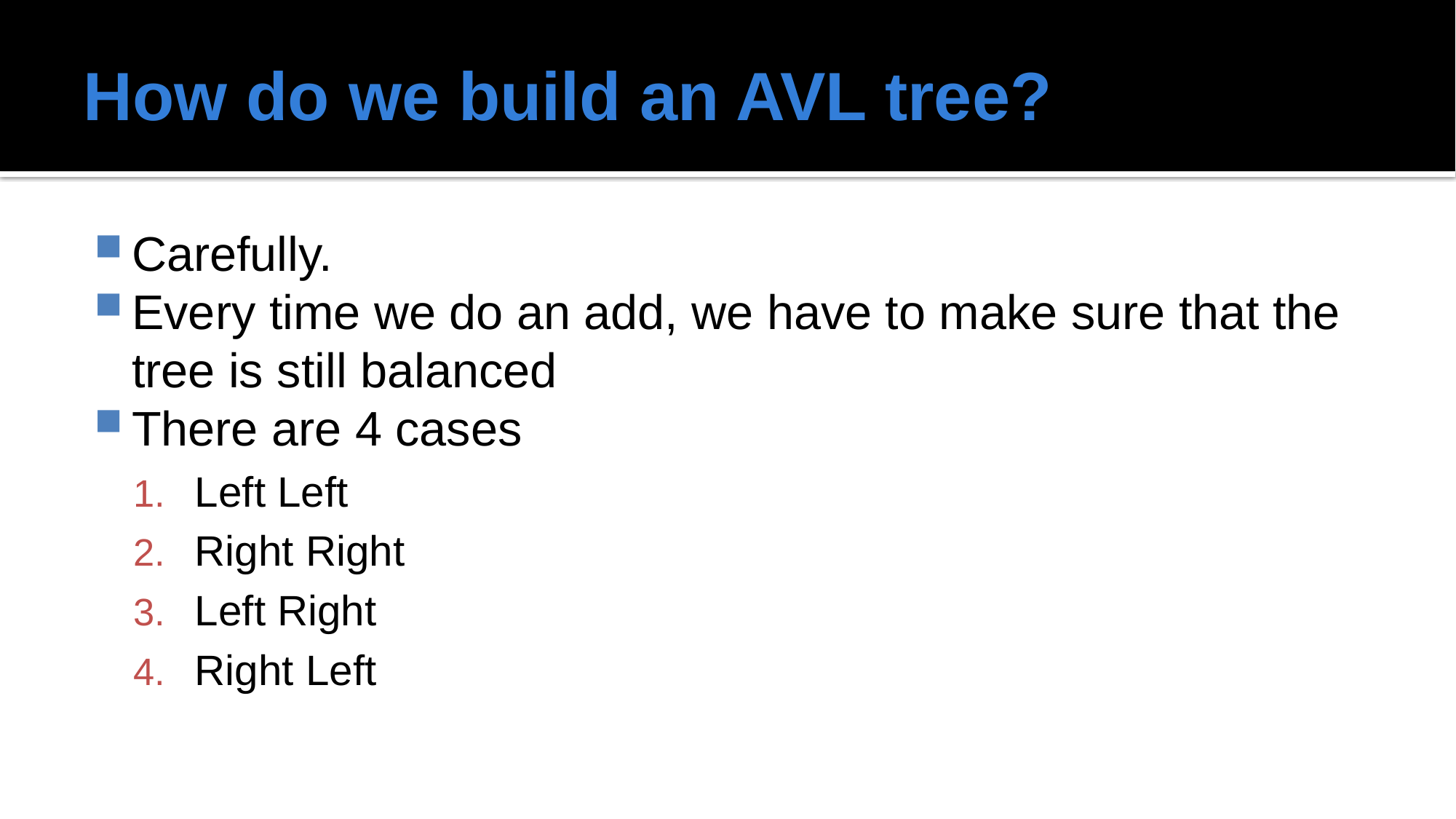

# How do we build an AVL tree?
Carefully.
Every time we do an add, we have to make sure that the tree is still balanced
There are 4 cases
Left Left
Right Right
Left Right
Right Left